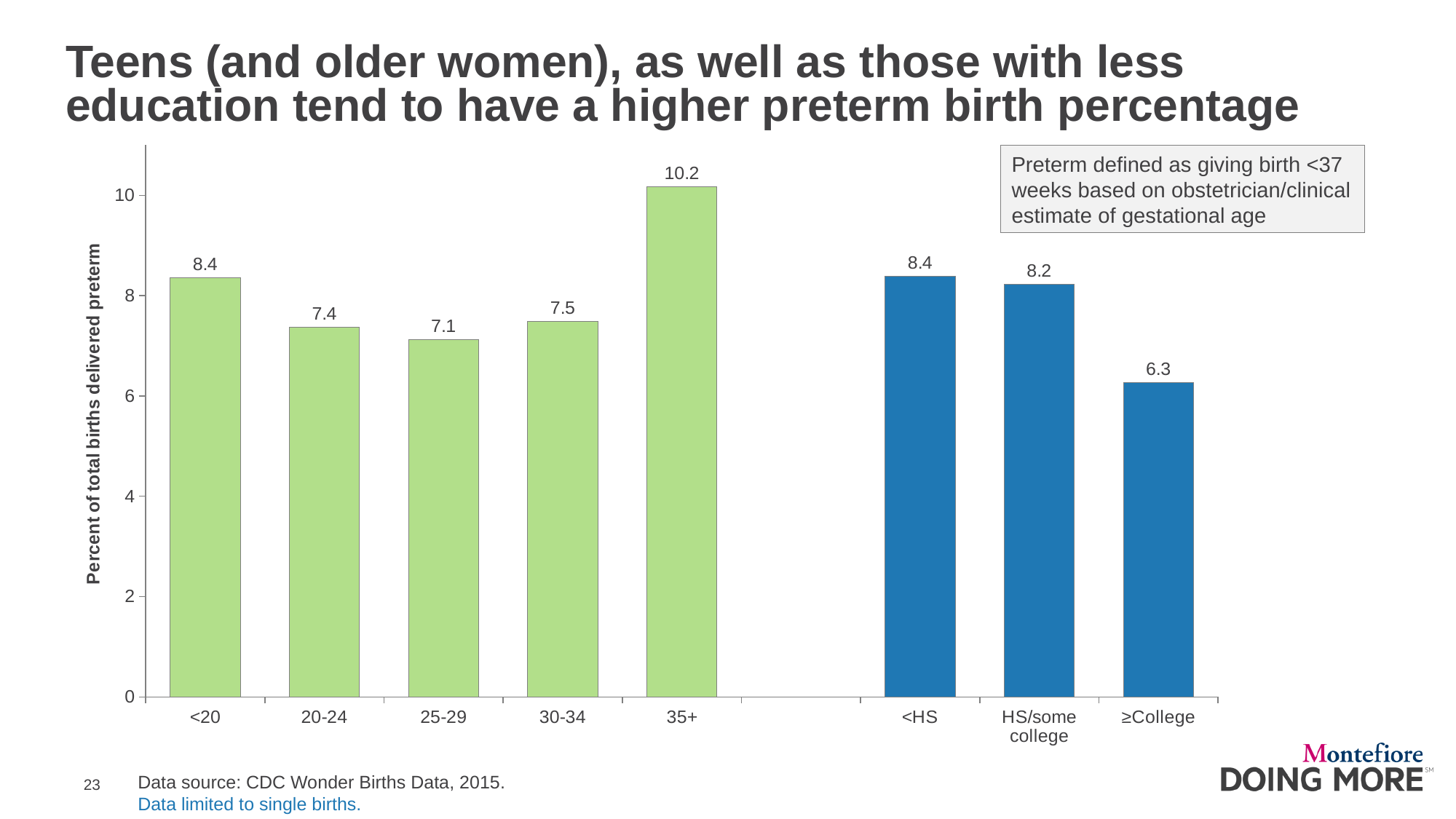

# Teens (and older women), as well as those with less education tend to have a higher preterm birth percentage

### Chart

| Category | percent |
|---|---|
| <20 | 8.353413654618475 |
| 20-24 | 7.365439093484419 |
| 25-29 | 7.116788321167883 |
| 30-34 | 7.479330897904249 |
| 35+ | 10.16768698429598 |
|  | None |
| <HS | 8.379888268156424 |
| HS/some college | 8.220925993437842 |
| ≥College | 6.263269639065817 |
Preterm defined as giving birth <37 weeks based on obstetrician/clinical estimate of gestational age

Data source: CDC Wonder Births Data, 2015.
Data limited to single births.